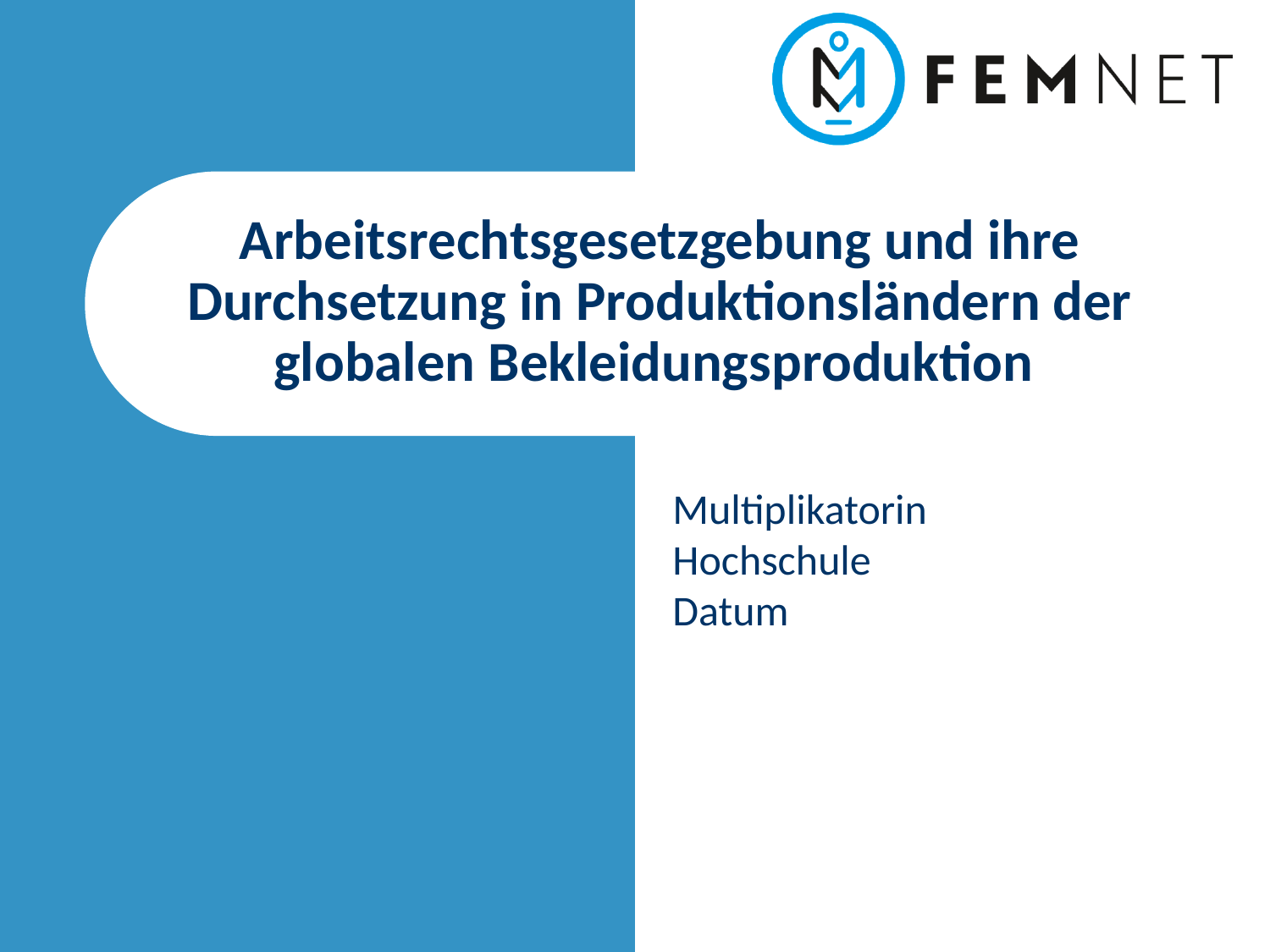

# Arbeitsrechtsgesetzgebung und ihre Durchsetzung in Produktionsländern der globalen Bekleidungsproduktion
Multiplikatorin
Hochschule
Datum